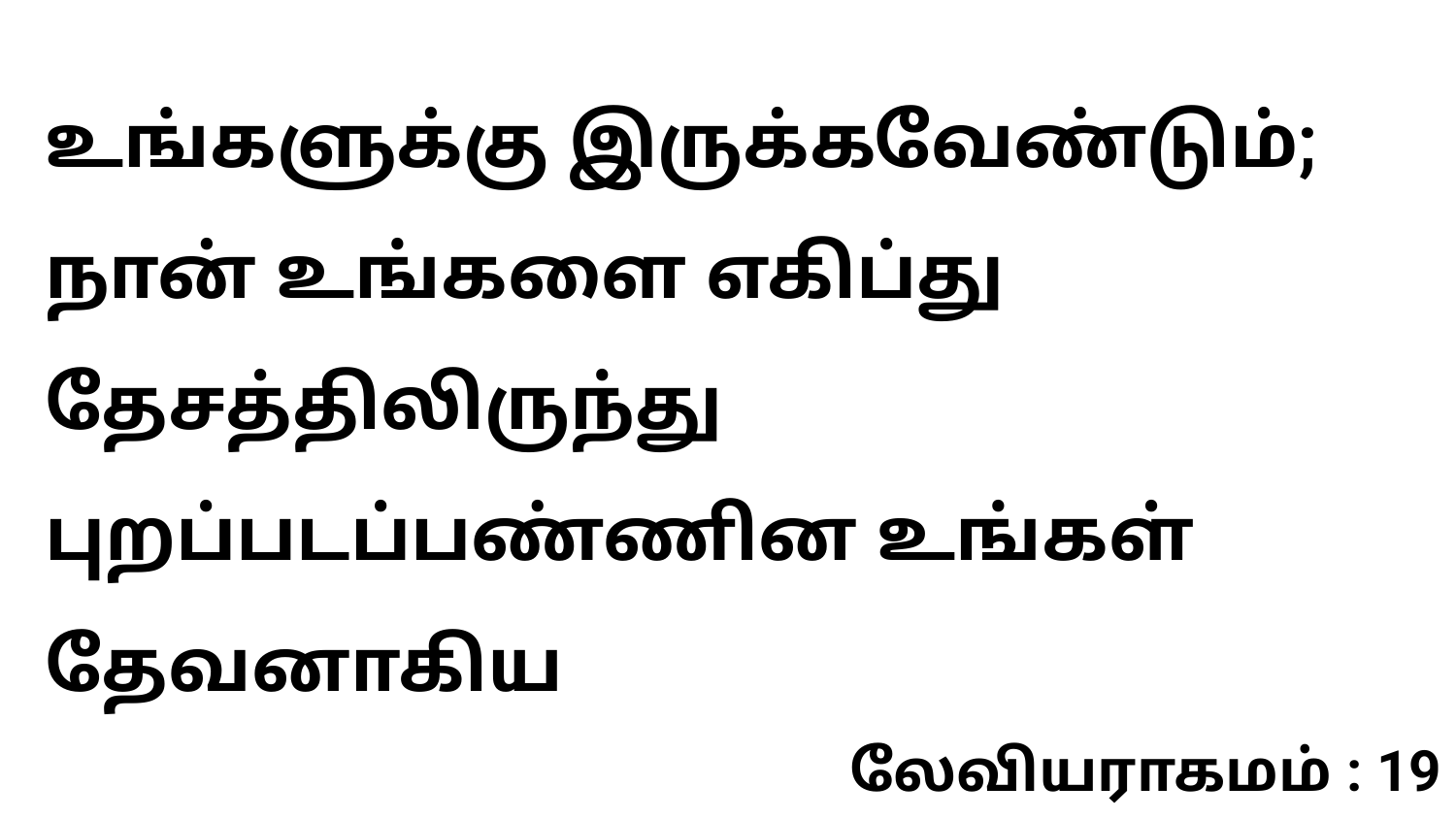

உங்களுக்கு இருக்கவேண்டும்; நான் உங்களை எகிப்து தேசத்திலிருந்து புறப்படப்பண்ணின உங்கள் தேவனாகிய
லேவியராகமம் : 19